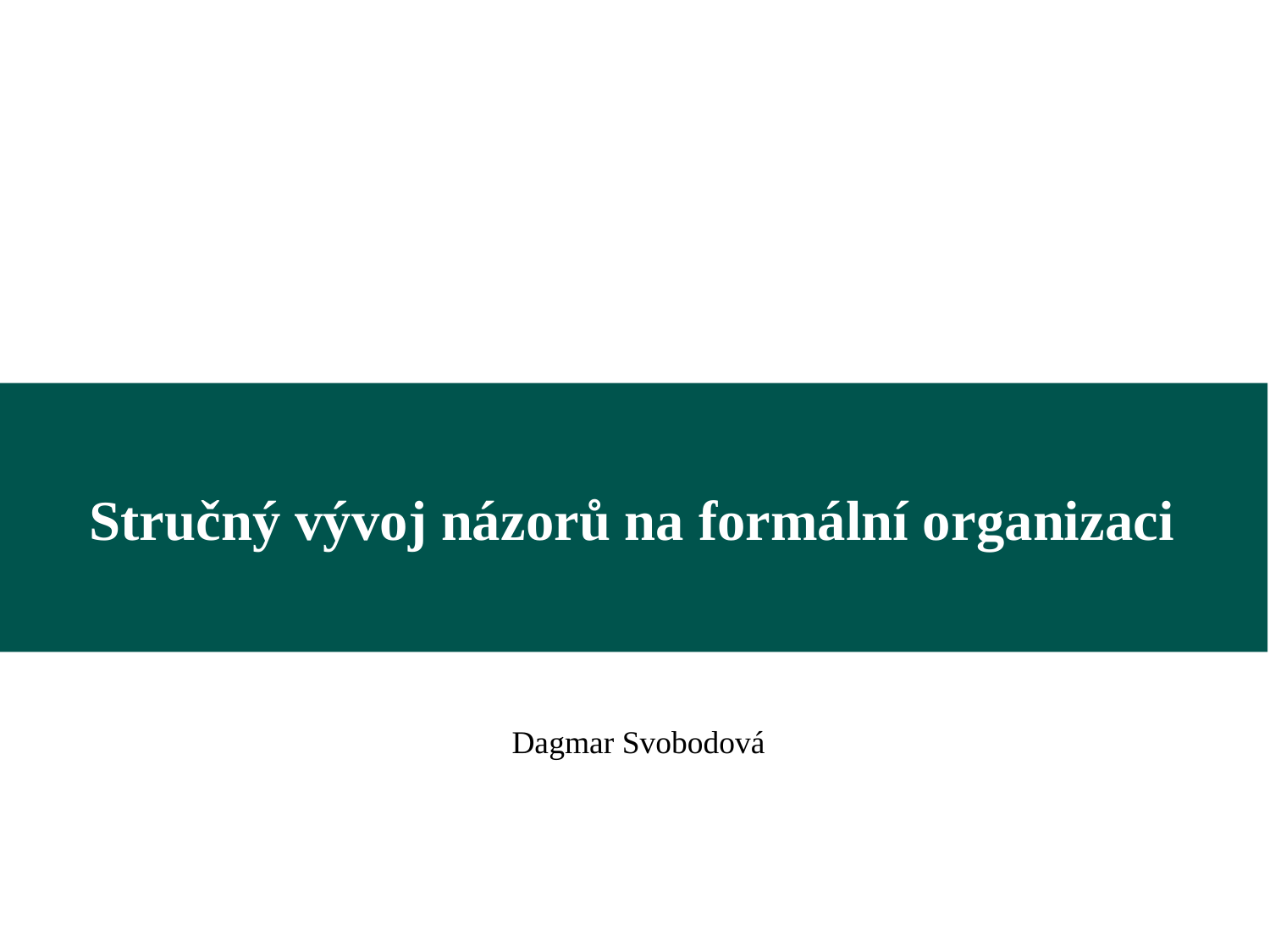

Stručný vývoj názorů na formální organizaci
Dagmar Svobodová